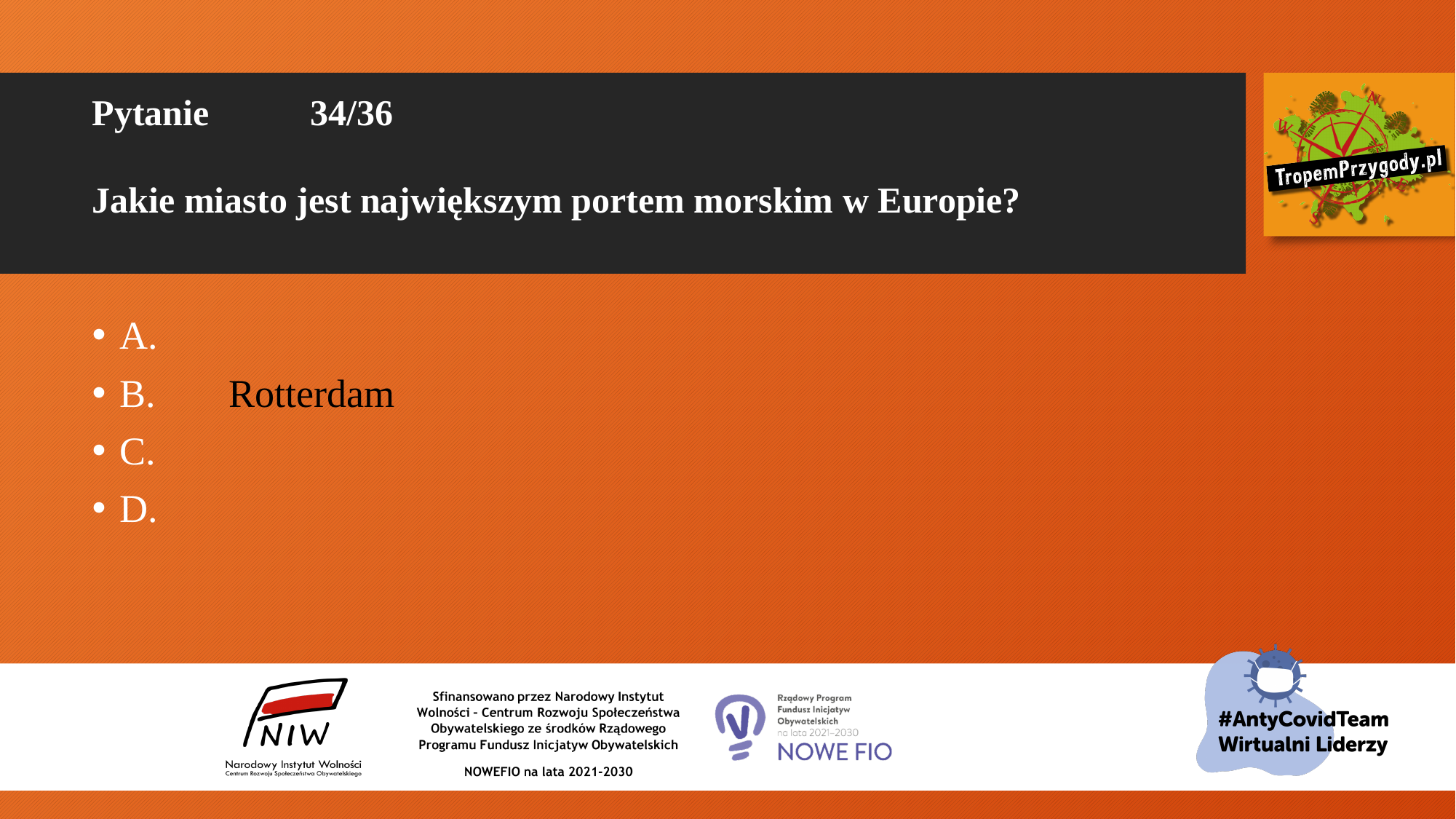

# Pytanie 	34/36 Jakie miasto jest największym portem morskim w Europie?
A.
B.	Rotterdam
C.
D.